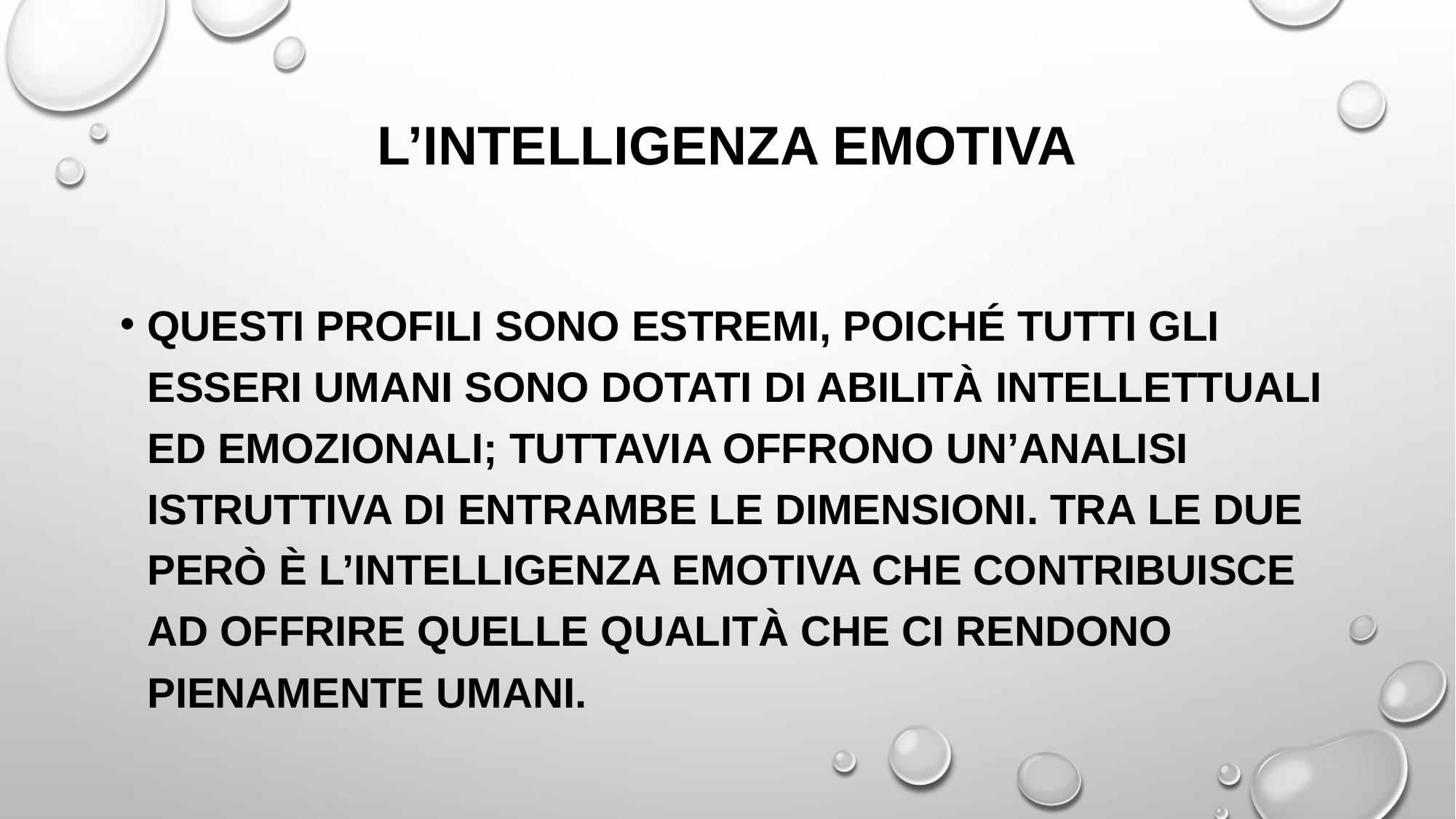

# L’intelligenza emotiva
Questi profili sono estremi, poiché tutti gli esseri umani sono dotati di abilità intellettuali eD emozionali; tuttavia offrono un’analisi istruttiva di entrambe le dimensioni. Tra le due però è l’intelligenza emotiva che contribuisce ad offrire quelle qualità che ci rendono pienamente umani.